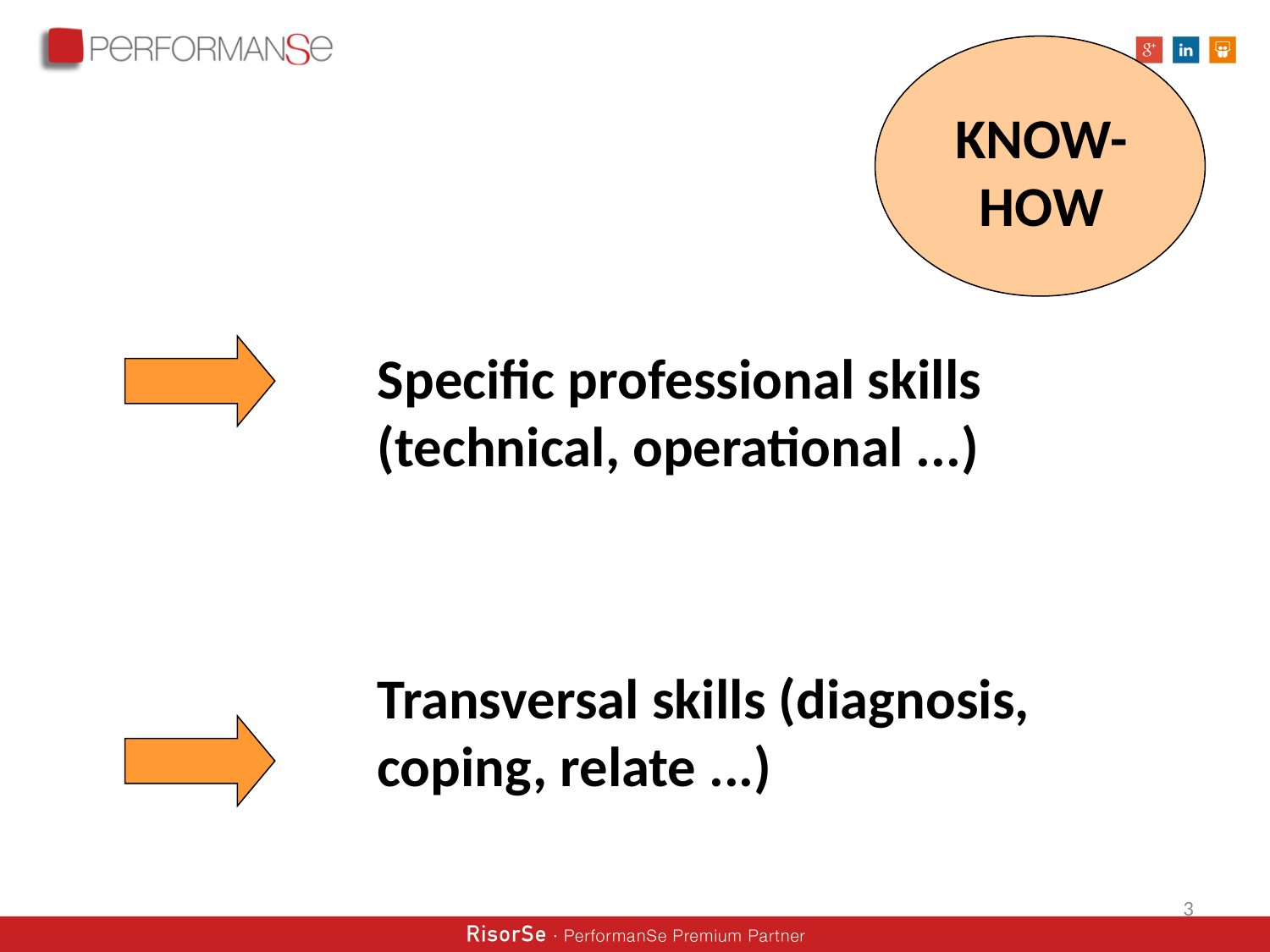

KNOW-HOW

Specific professional skills (technical, operational ...)
Transversal skills (diagnosis, coping, relate ...)

3